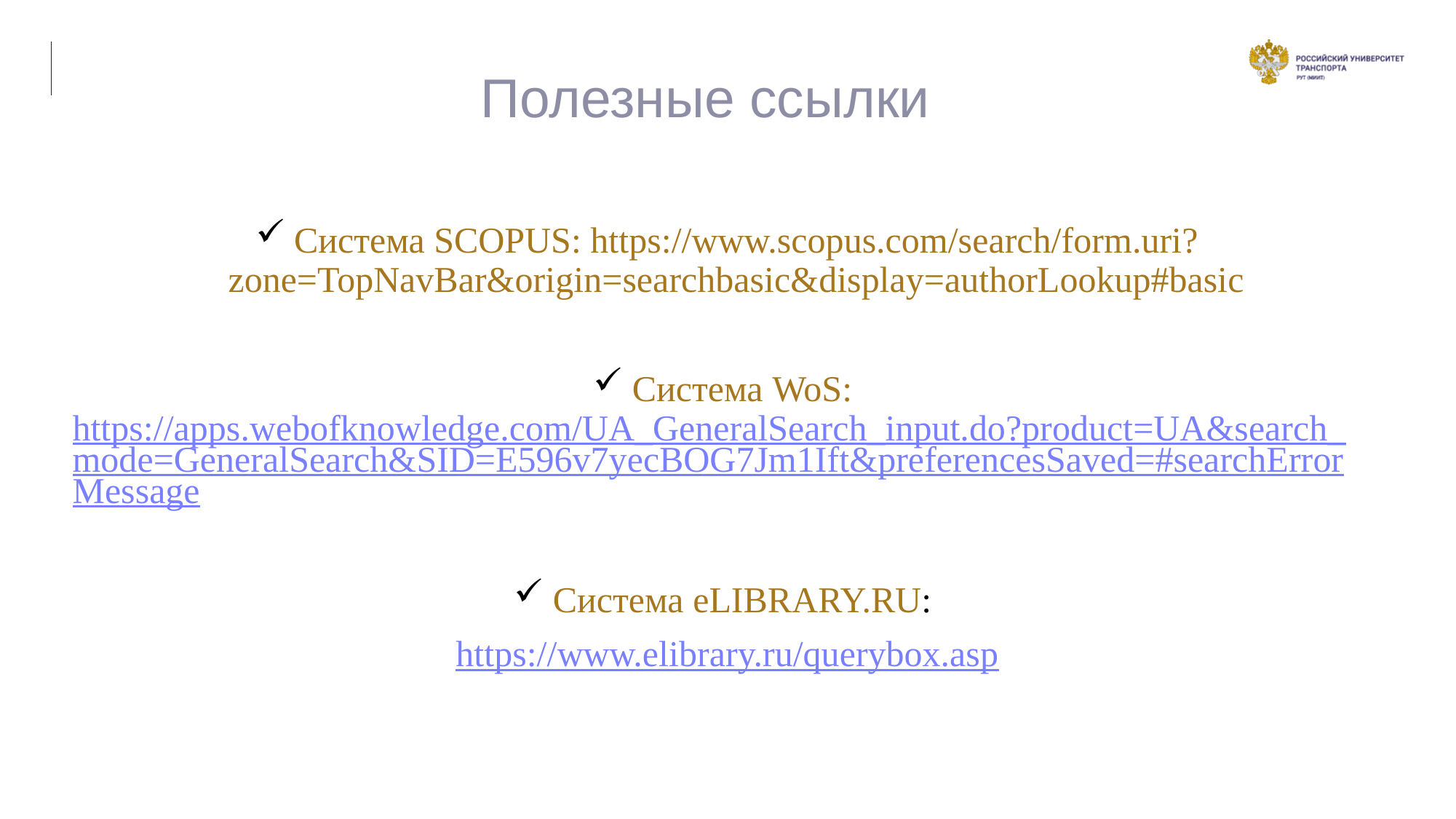

# Полезные ссылки
 Система SCOPUS: https://www.scopus.com/search/form.uri?zone=TopNavBar&origin=searchbasic&display=authorLookup#basic

 Система WoS: https://apps.webofknowledge.com/UA_GeneralSearch_input.do?product=UA&search_mode=GeneralSearch&SID=E596v7yecBOG7Jm1Ift&preferencesSaved=#searchErrorMessage

 Система eLIBRARY.RU:
https://www.elibrary.ru/querybox.asp